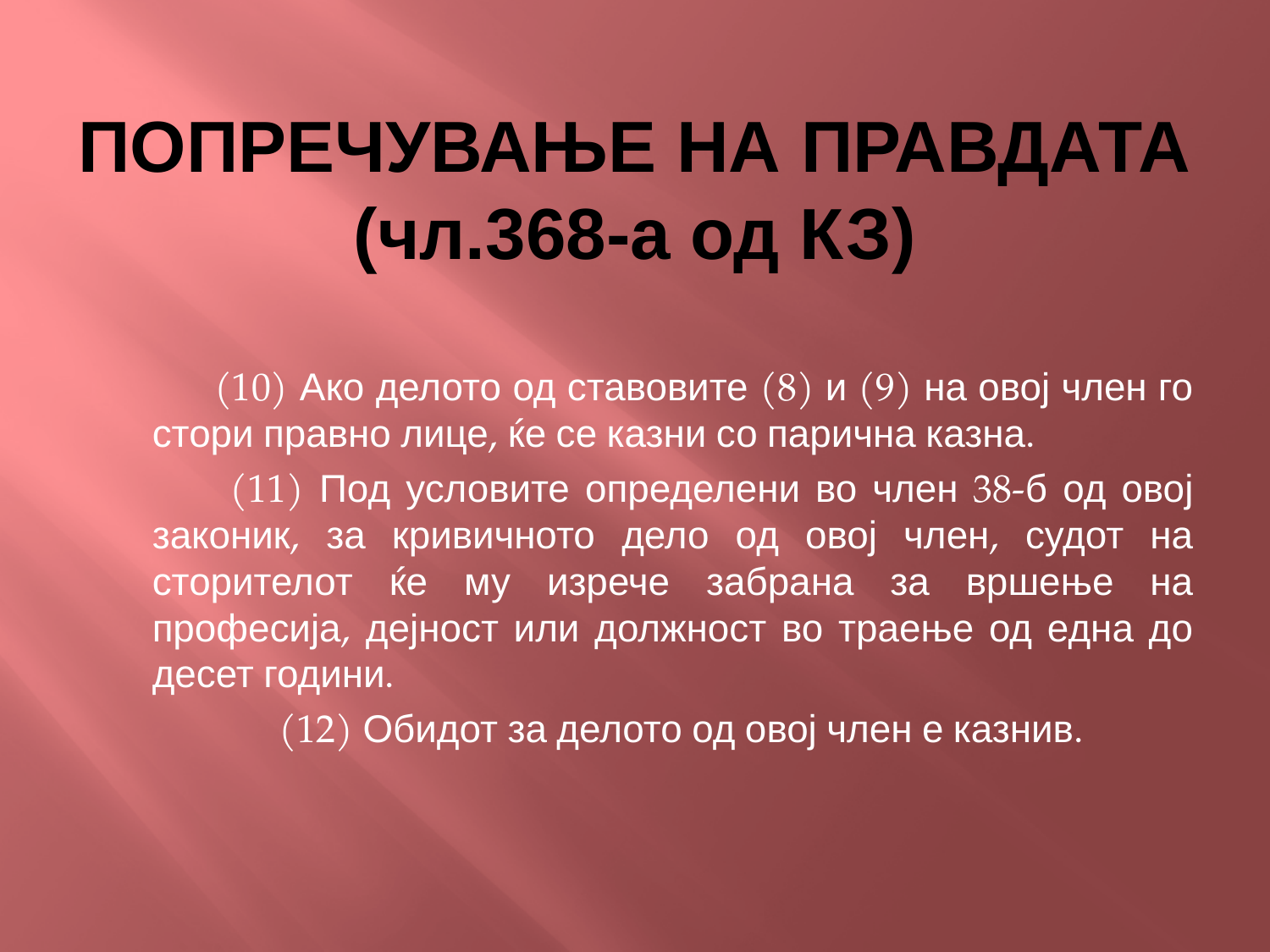

# ПОПРЕЧУВАЊЕ НА ПРАВДАТА (чл.368-а од КЗ)
(10) Ако делото од ставовите (8) и (9) на овој член го стори правно лице, ќе се казни со парична казна.
 (11) Под условите определени во член 38-б од овој законик, за кривичното дело од овој член, судот на сторителот ќе му изрече забрана за вршење на професија, дејност или должност во траење од една до десет години.
	(12) Обидот за делото од овој член е казнив.